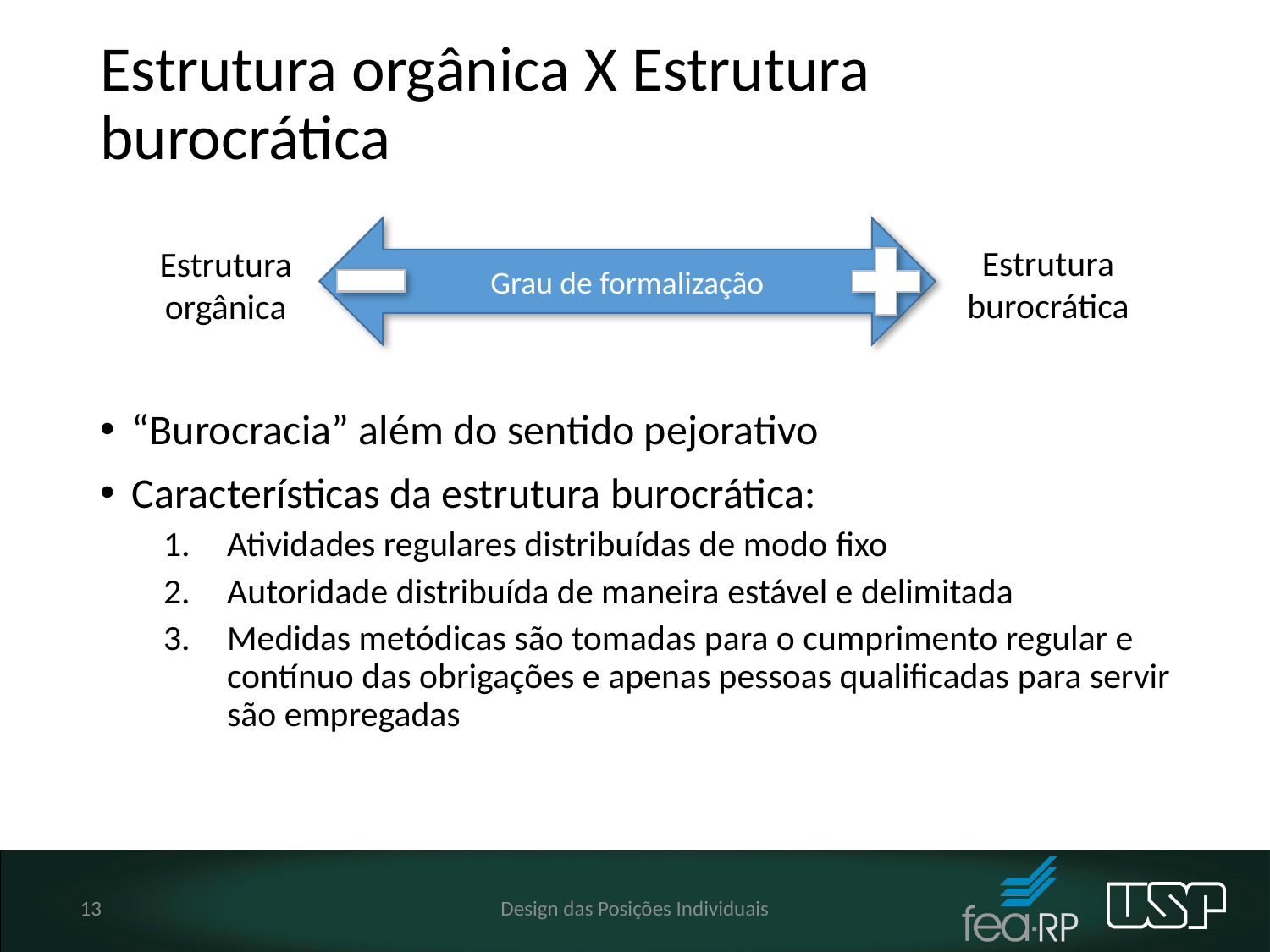

# Estrutura orgânica X Estrutura burocrática
Grau de formalização

Estrutura burocrática
Estrutura orgânica

“Burocracia” além do sentido pejorativo
Características da estrutura burocrática:
Atividades regulares distribuídas de modo fixo
Autoridade distribuída de maneira estável e delimitada
Medidas metódicas são tomadas para o cumprimento regular e contínuo das obrigações e apenas pessoas qualificadas para servir são empregadas
13
Design das Posições Individuais